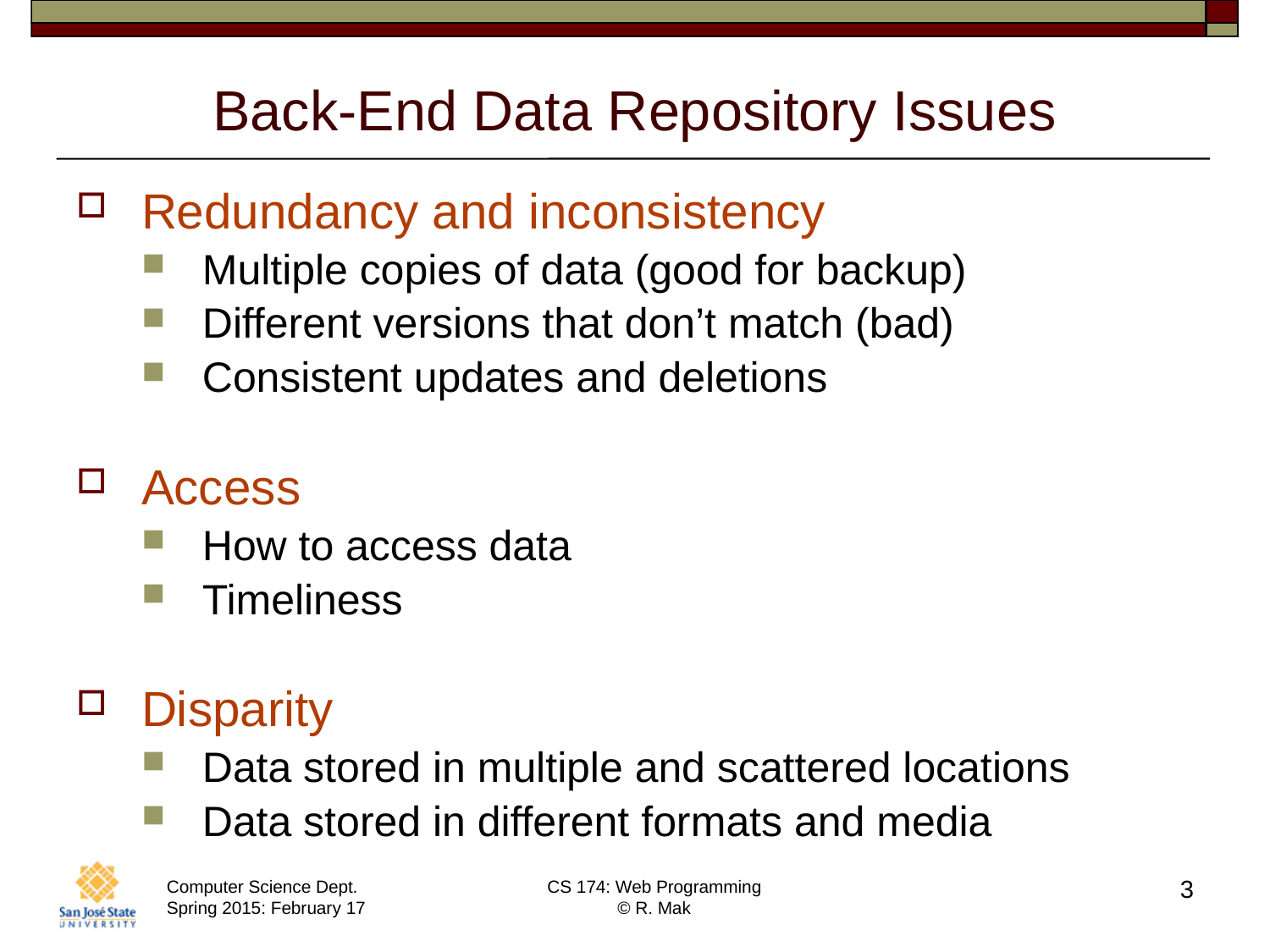

# Back-End Data Repository Issues
Redundancy and inconsistency
Multiple copies of data (good for backup)
Different versions that don’t match (bad)
Consistent updates and deletions

Access
How to access data
Timeliness

Disparity
Data stored in multiple and scattered locations
Data stored in different formats and media
3